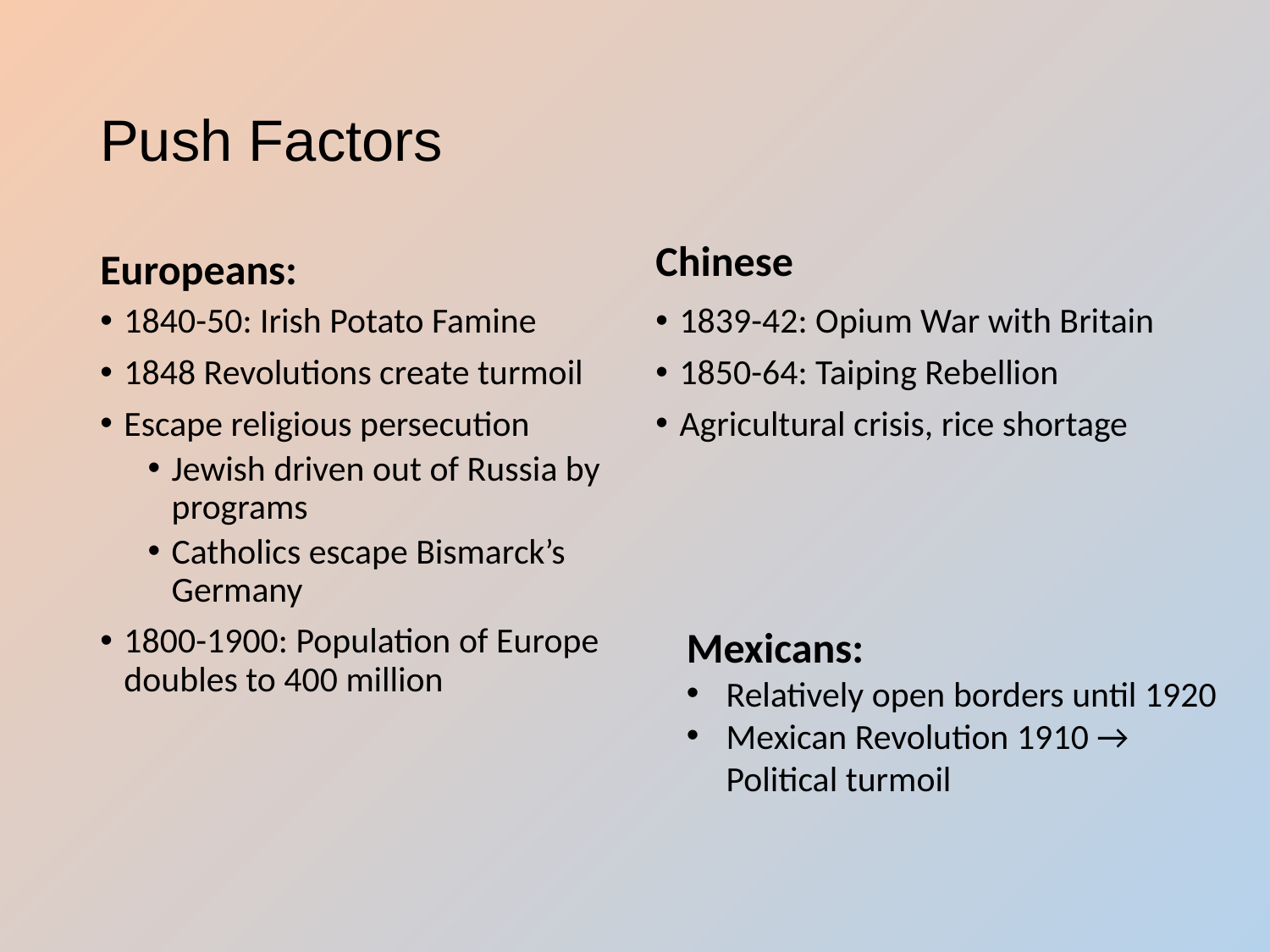

# Push Factors
Europeans:

Chinese

1840-50: Irish Potato Famine
1848 Revolutions create turmoil
Escape religious persecution
Jewish driven out of Russia by programs
Catholics escape Bismarck’s Germany
1800-1900: Population of Europe doubles to 400 million

1839-42: Opium War with Britain
1850-64: Taiping Rebellion
Agricultural crisis, rice shortage

Mexicans:
Relatively open borders until 1920
Mexican Revolution 1910 → Political turmoil